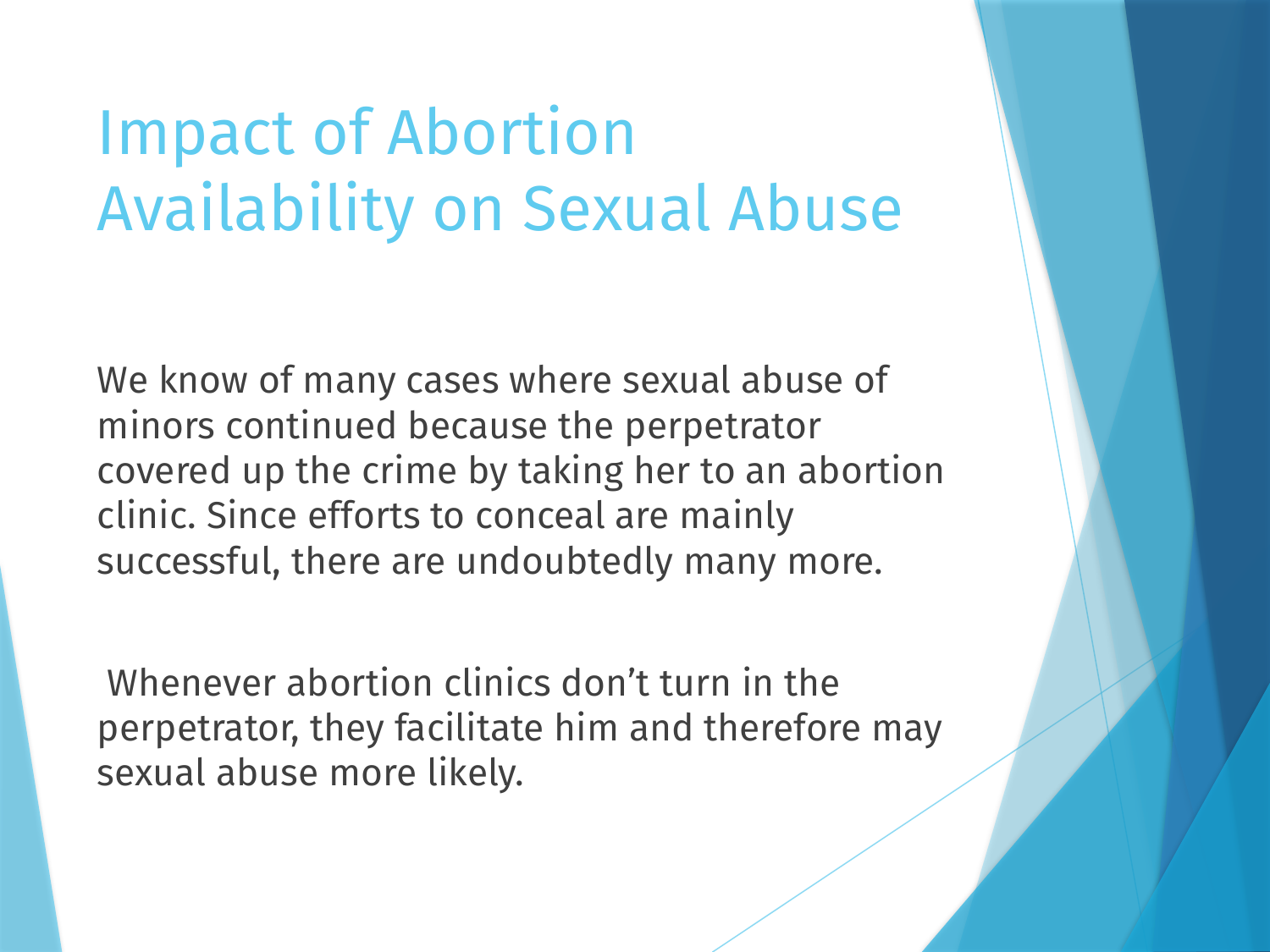

# Impact of Abortion Availability on Sexual Abuse

We know of many cases where sexual abuse of minors continued because the perpetrator covered up the crime by taking her to an abortion clinic. Since efforts to conceal are mainly successful, there are undoubtedly many more.

 Whenever abortion clinics don’t turn in the perpetrator, they facilitate him and therefore may sexual abuse more likely.